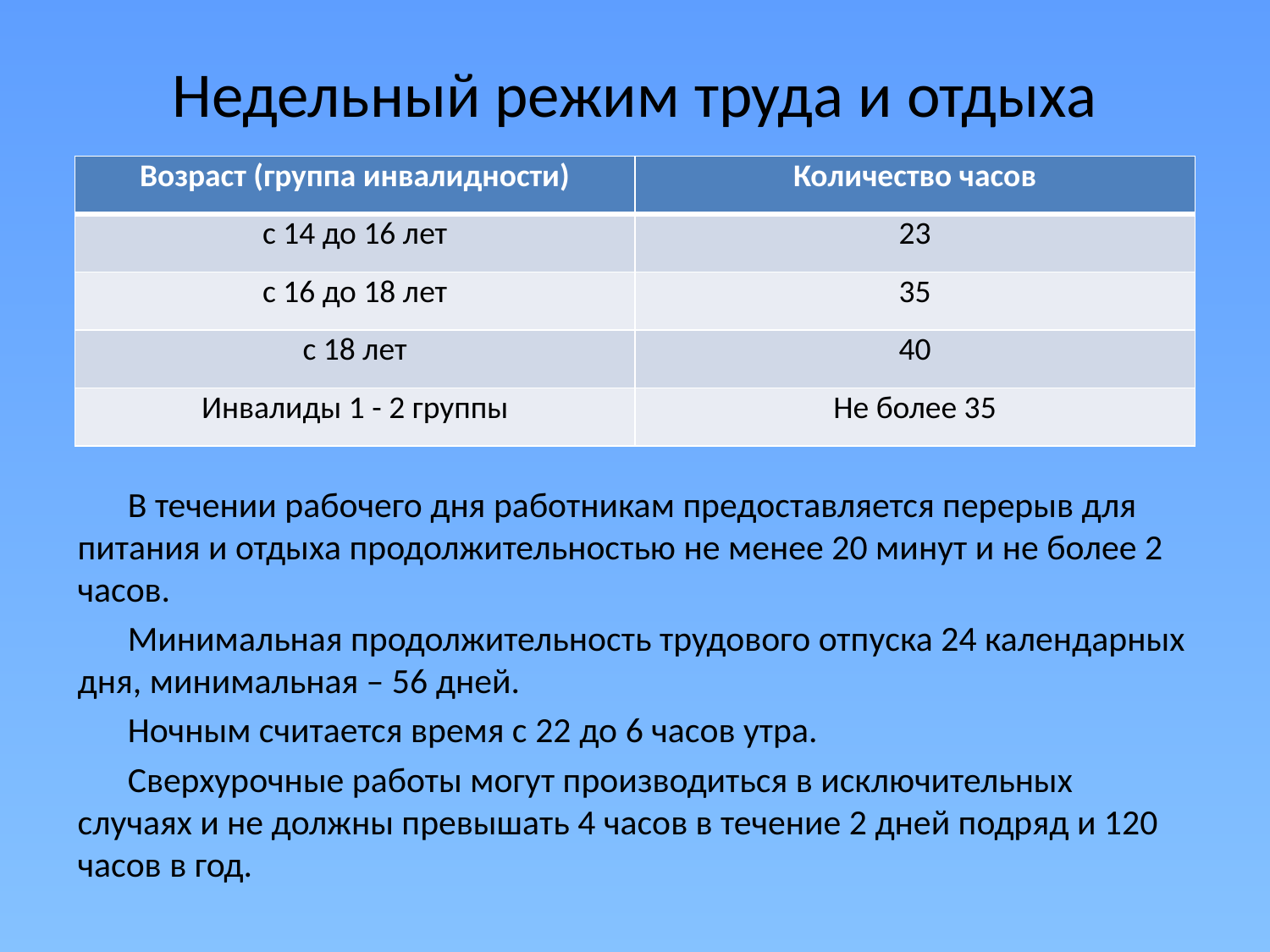

# Недельный режим труда и отдыха
| Возраст (группа инвалидности) | Количество часов |
| --- | --- |
| с 14 до 16 лет | 23 |
| с 16 до 18 лет | 35 |
| с 18 лет | 40 |
| Инвалиды 1 - 2 группы | Не более 35 |

В течении рабочего дня работникам предоставляется перерыв для питания и отдыха продолжительностью не менее 20 минут и не более 2 часов.
Минимальная продолжительность трудового отпуска 24 календарных дня, минимальная – 56 дней.
Ночным считается время с 22 до 6 часов утра.
Сверхурочные работы могут производиться в исключительных случаях и не должны превышать 4 часов в течение 2 дней подряд и 120 часов в год.